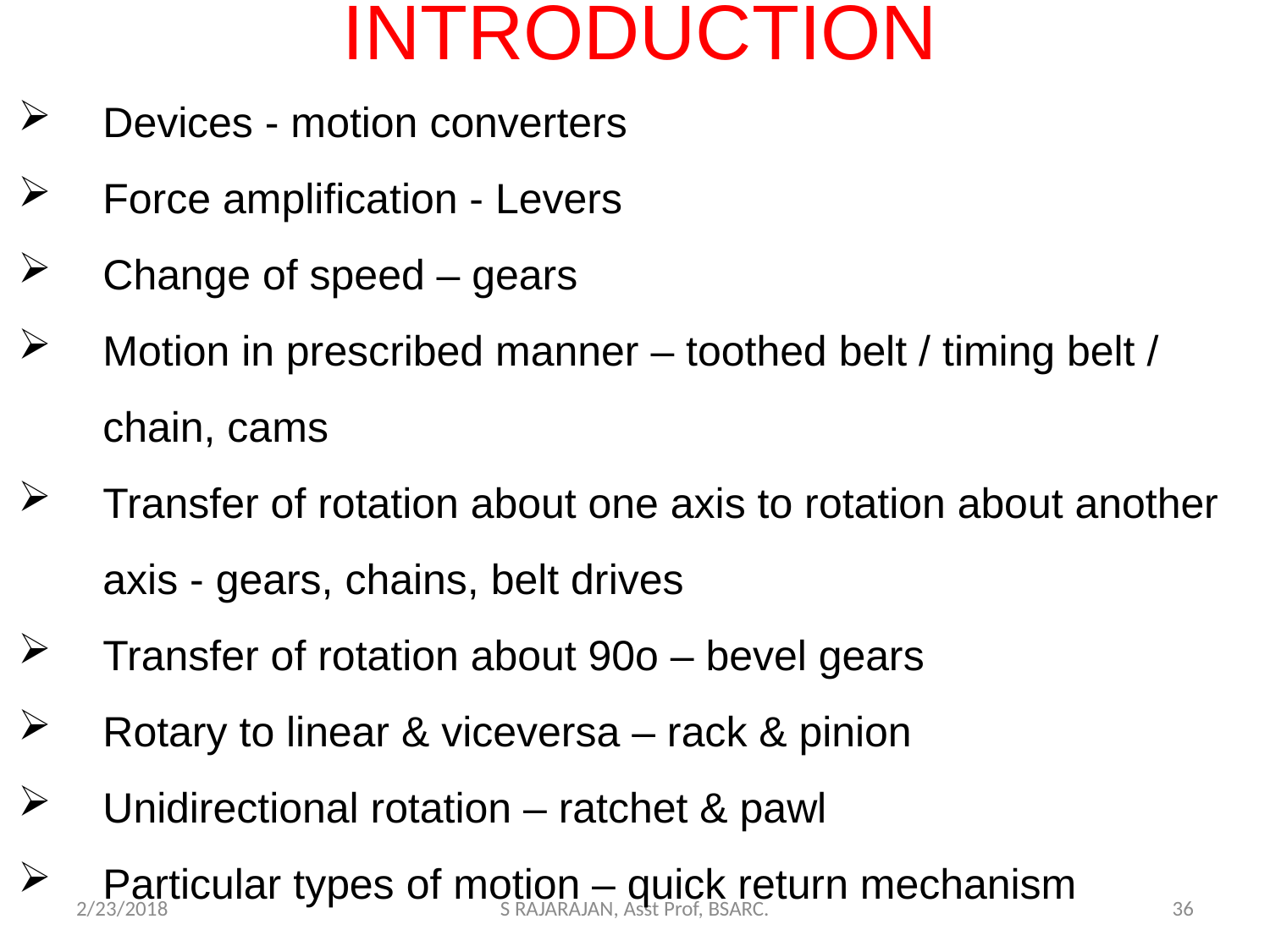

# INTRODUCTION
Devices - motion converters
Force amplification - Levers
Change of speed – gears
Motion in prescribed manner – toothed belt / timing belt / chain, cams
Transfer of rotation about one axis to rotation about another axis - gears, chains, belt drives
Transfer of rotation about 90o – bevel gears
Rotary to linear & viceversa – rack & pinion
Unidirectional rotation – ratchet & pawl
Particular types of motion – quick return mechanism
2/23/2018
S RAJARAJAN, Asst Prof, BSARC.
36